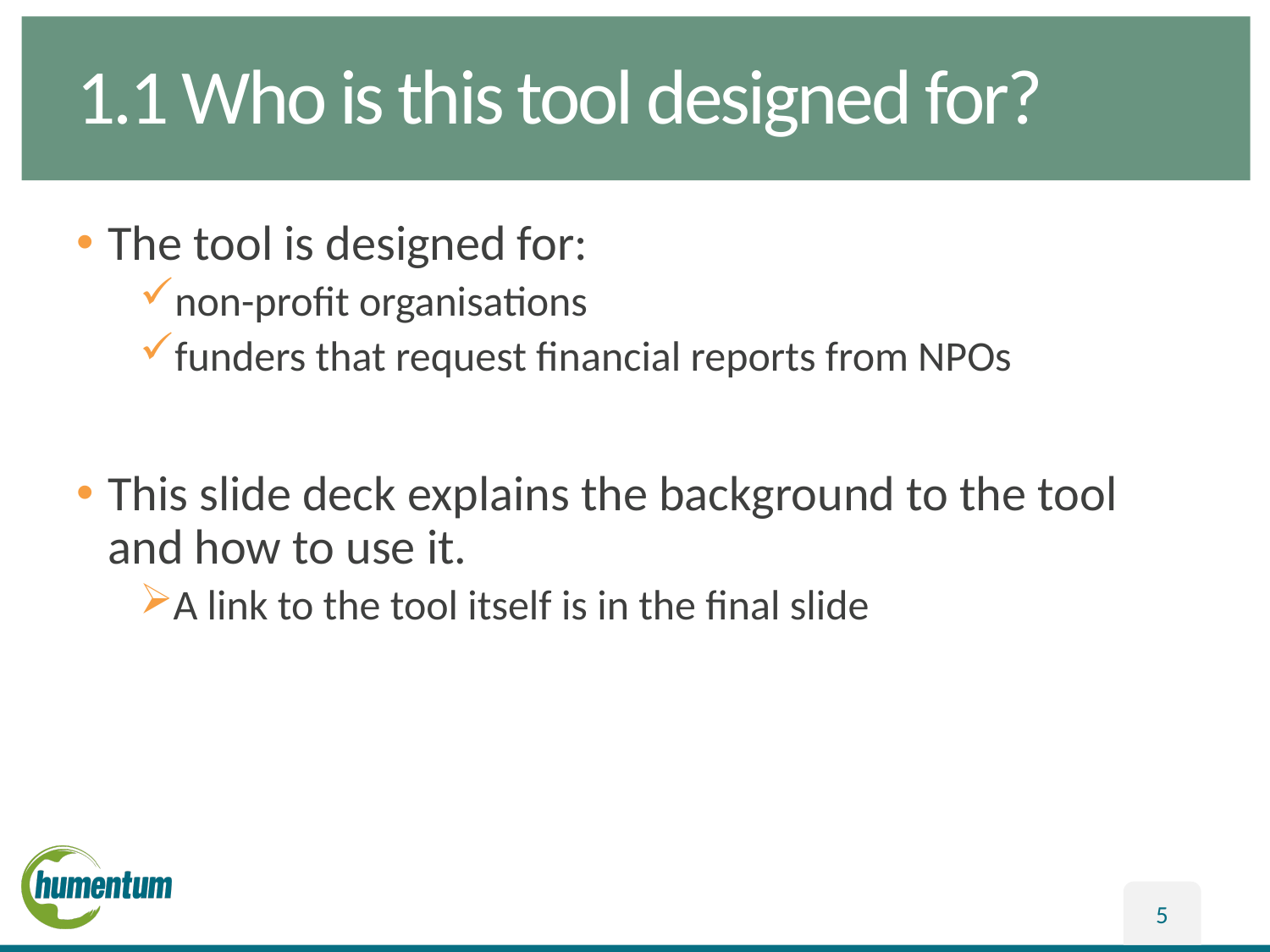

# 1.1 Who is this tool designed for?
The tool is designed for:
non-profit organisations
funders that request financial reports from NPOs

This slide deck explains the background to the tool and how to use it.
A link to the tool itself is in the final slide